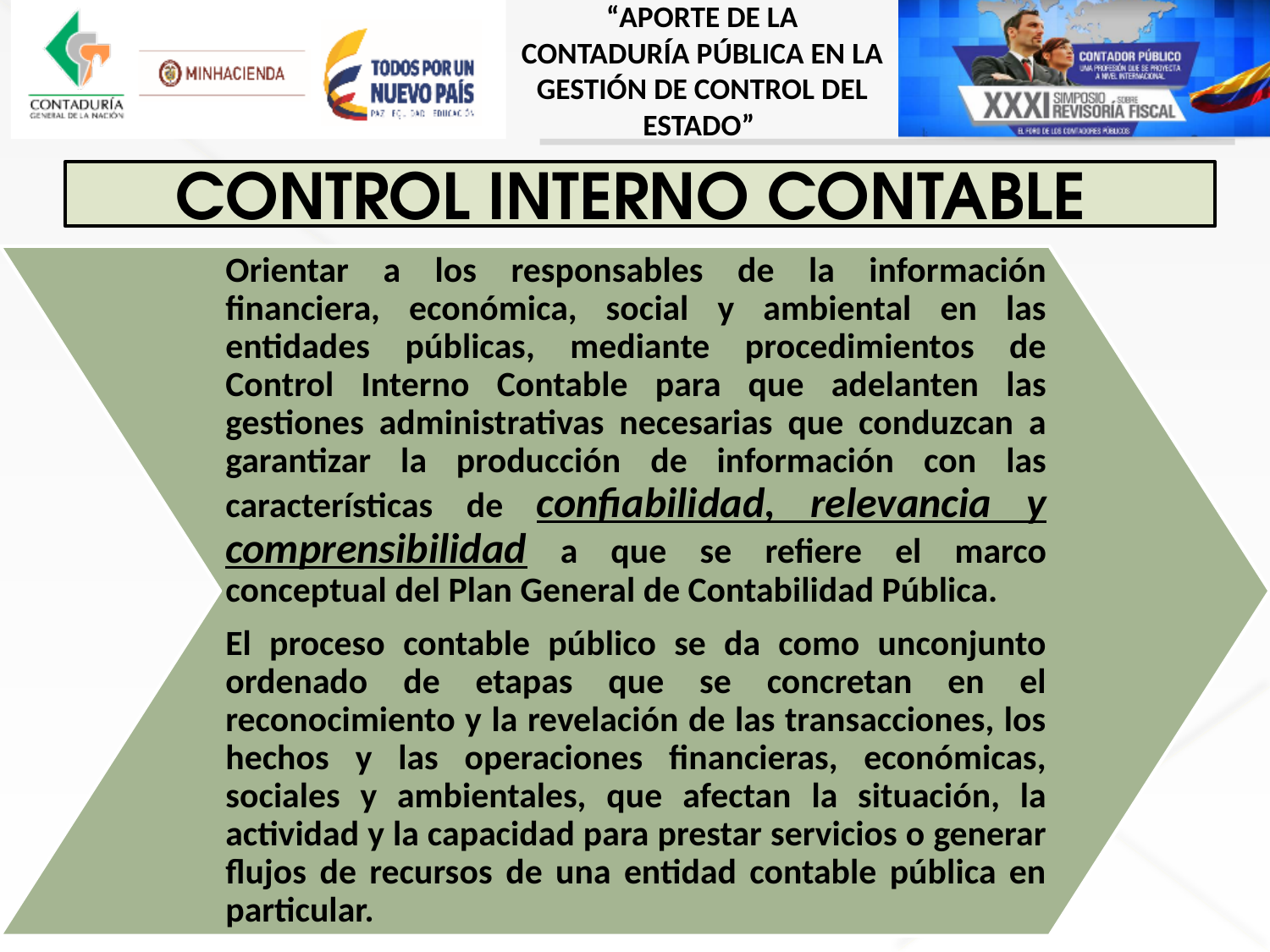

CONTROL INTERNO CONTABLE
Orientar a los responsables de la información financiera, económica, social y ambiental en las entidades públicas, mediante procedimientos de Control Interno Contable para que adelanten las gestiones administrativas necesarias que conduzcan a garantizar la producción de información con las características de confiabilidad, relevancia y comprensibilidad a que se refiere el marco conceptual del Plan General de Contabilidad Pública.
El proceso contable público se da como unconjunto ordenado de etapas que se concretan en el reconocimiento y la revelación de las transacciones, los hechos y las operaciones financieras, económicas, sociales y ambientales, que afectan la situación, la actividad y la capacidad para prestar servicios o generar flujos de recursos de una entidad contable pública en particular.